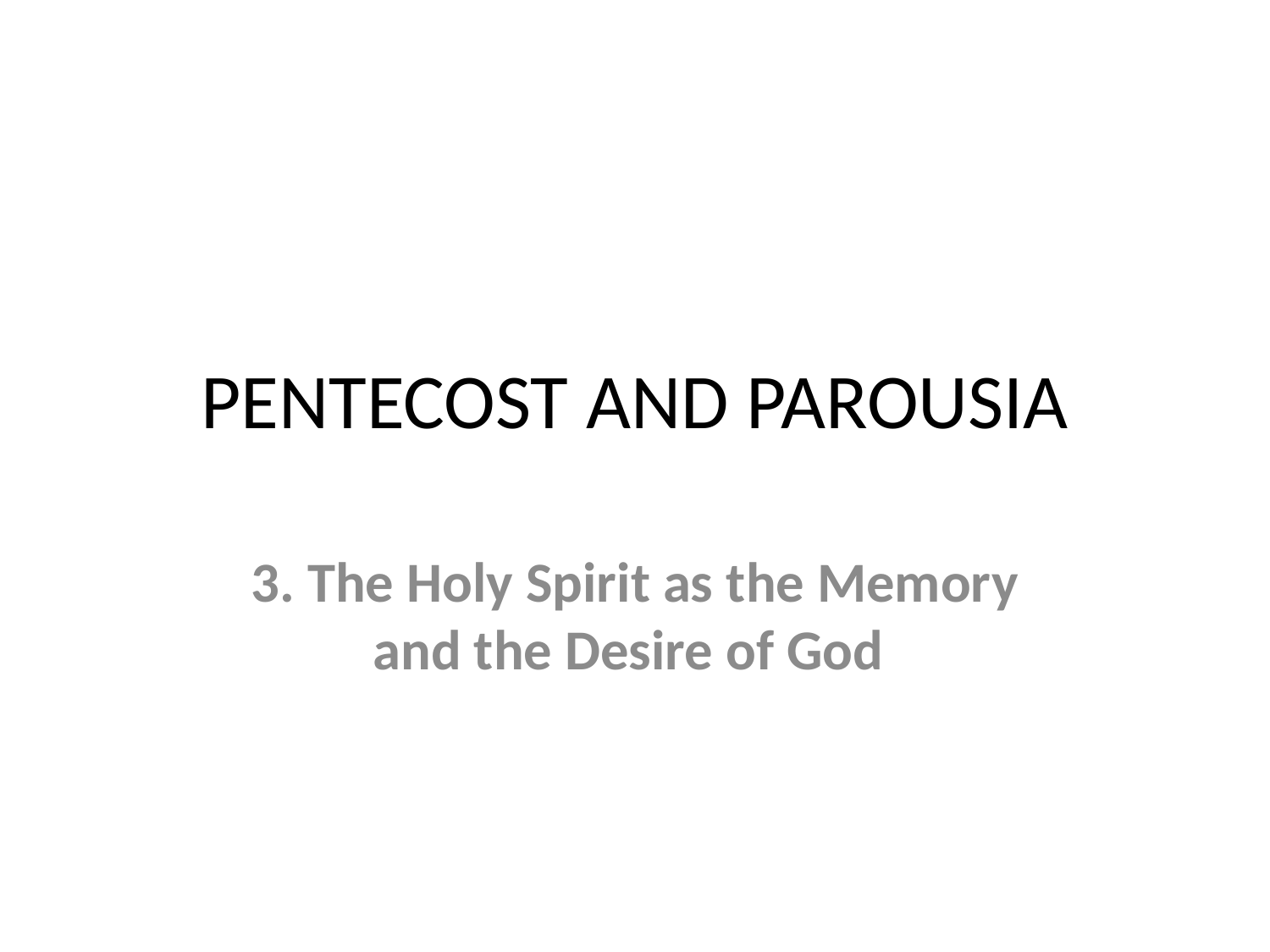

# PENTECOST AND PAROUSIA
3. The Holy Spirit as the Memory and the Desire of God